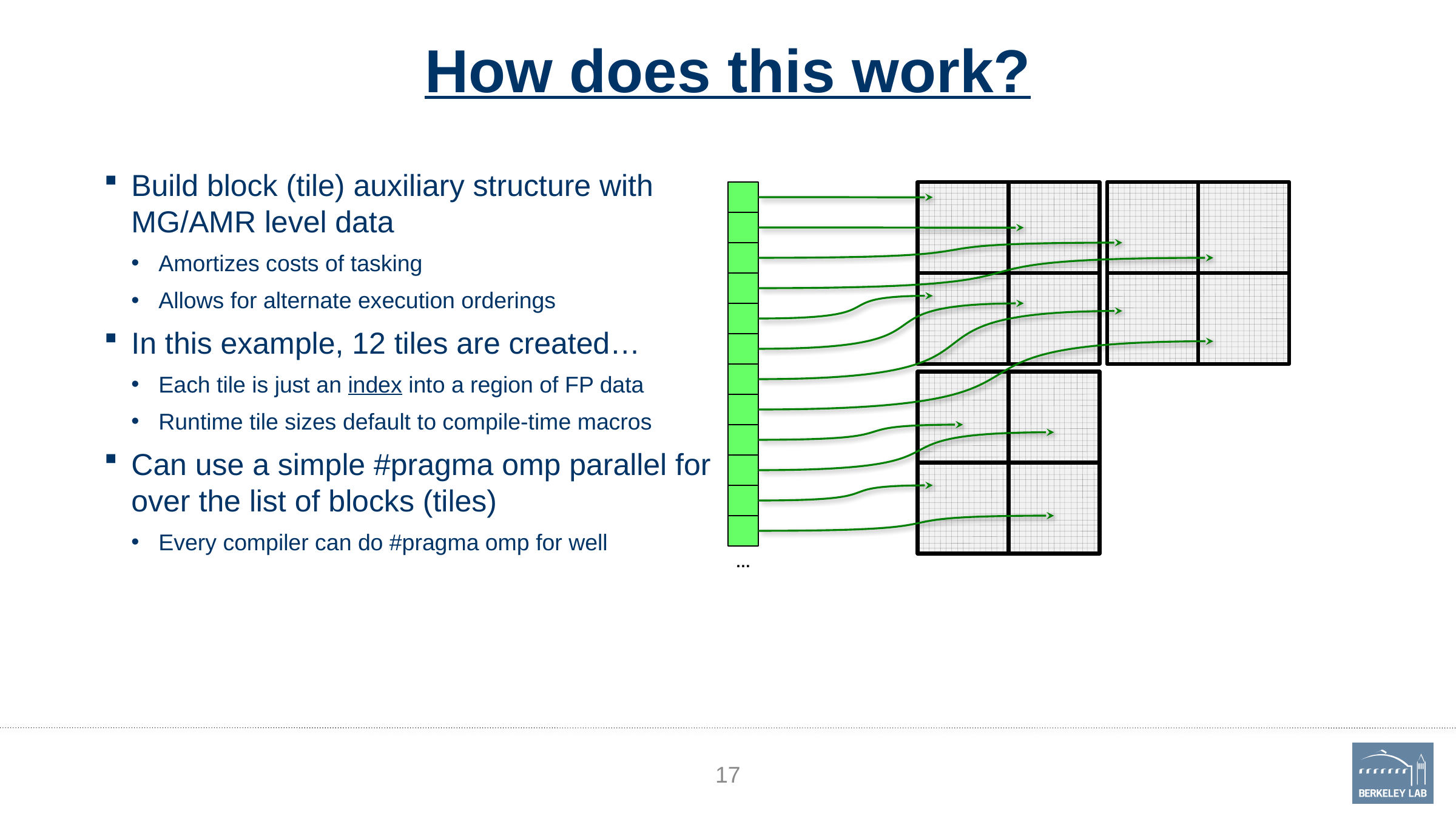

# How does this work?
Build block (tile) auxiliary structure with MG/AMR level data
Amortizes costs of tasking
Allows for alternate execution orderings
In this example, 12 tiles are created…
Each tile is just an index into a region of FP data
Runtime tile sizes default to compile-time macros
Can use a simple #pragma omp parallel for over the list of blocks (tiles)
Every compiler can do #pragma omp for well

…

17